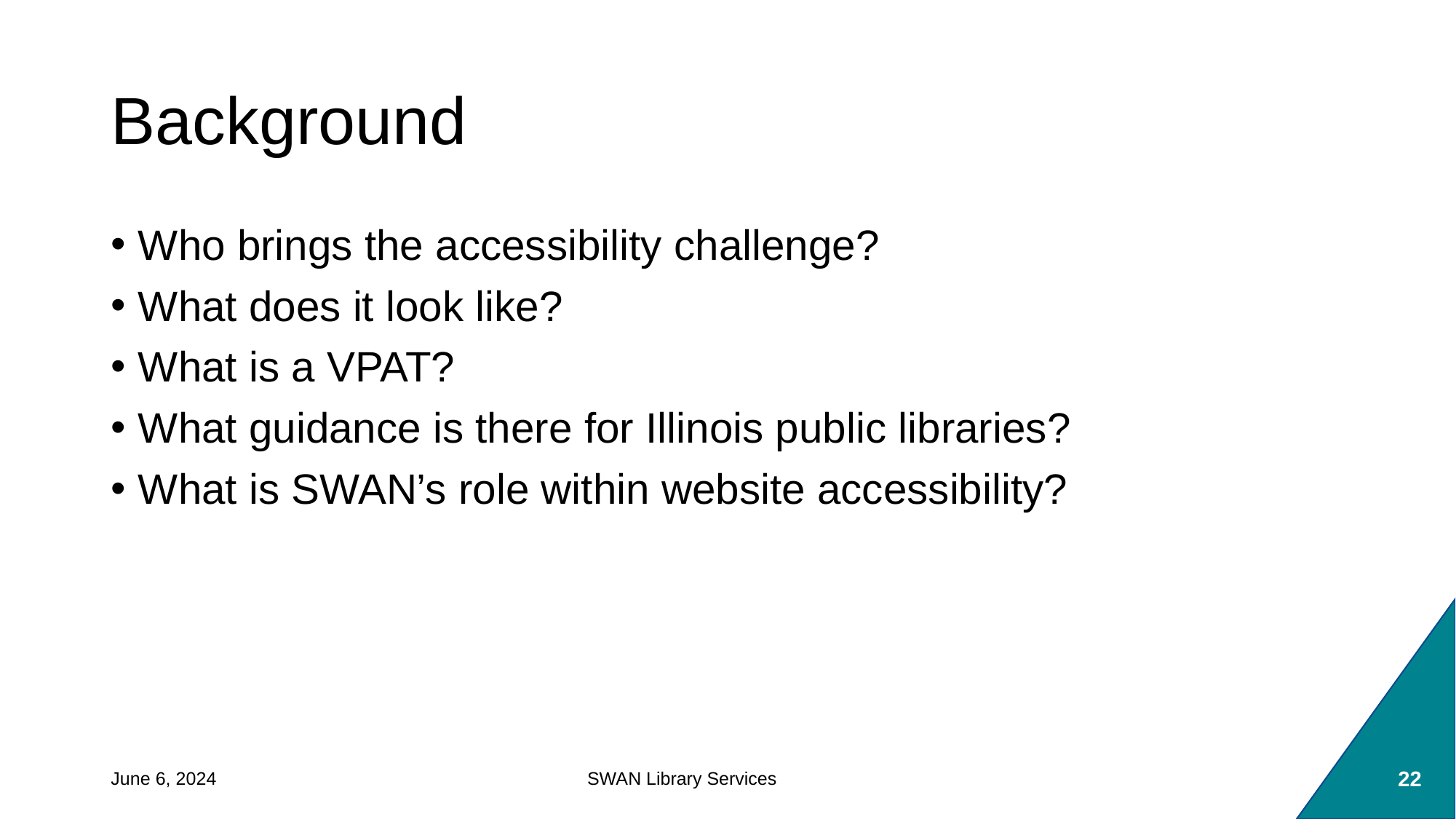

# Background
Who brings the accessibility challenge?
What does it look like?
What is a VPAT?
What guidance is there for Illinois public libraries?
What is SWAN’s role within website accessibility?
June 6, 2024
22
SWAN Library Services